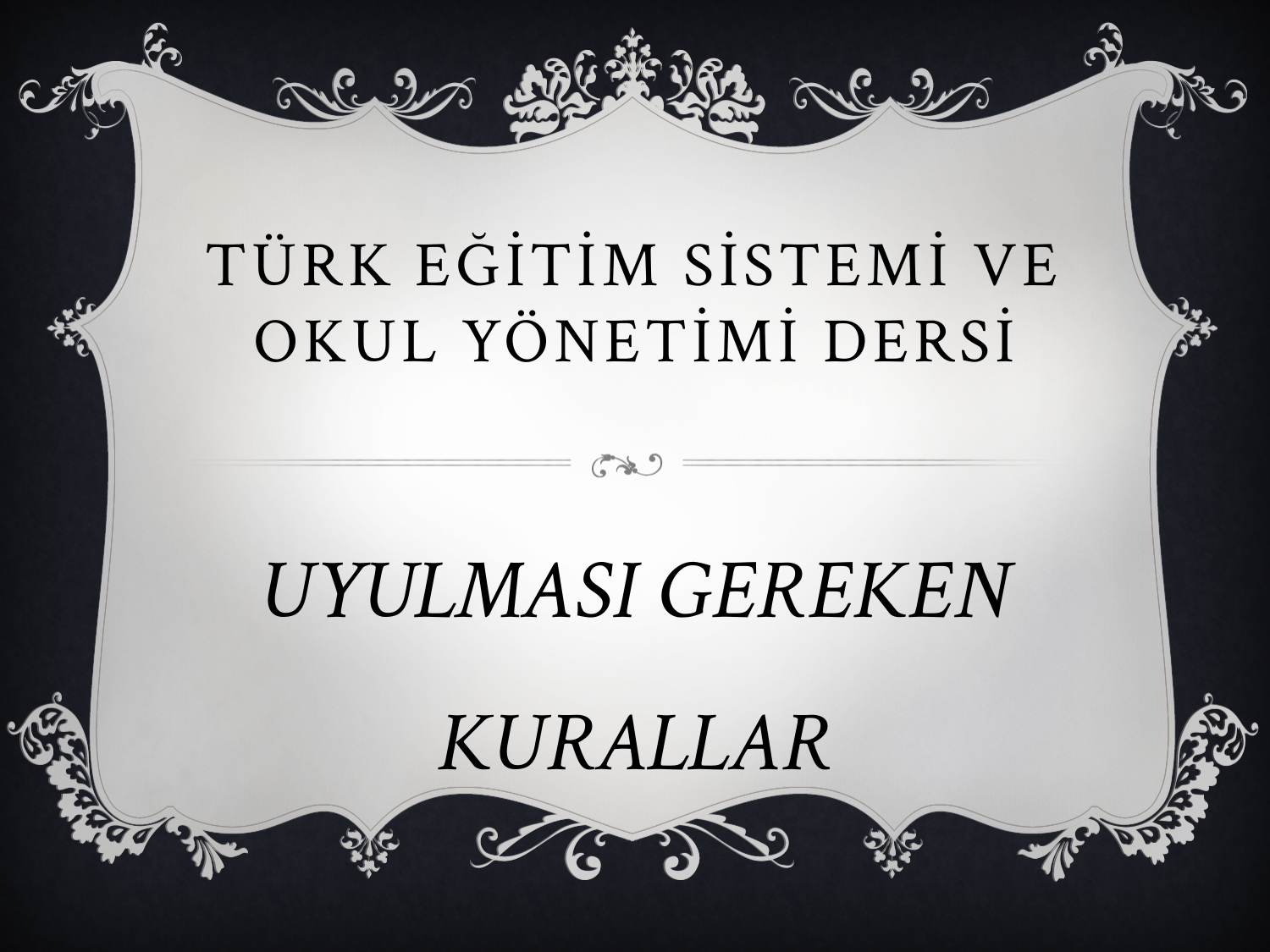

# TÜRK EĞİTİM SİSTEMİ VE OKUL YÖNETİMİ DERSİ
UYULMASI GEREKEN KURALLAR